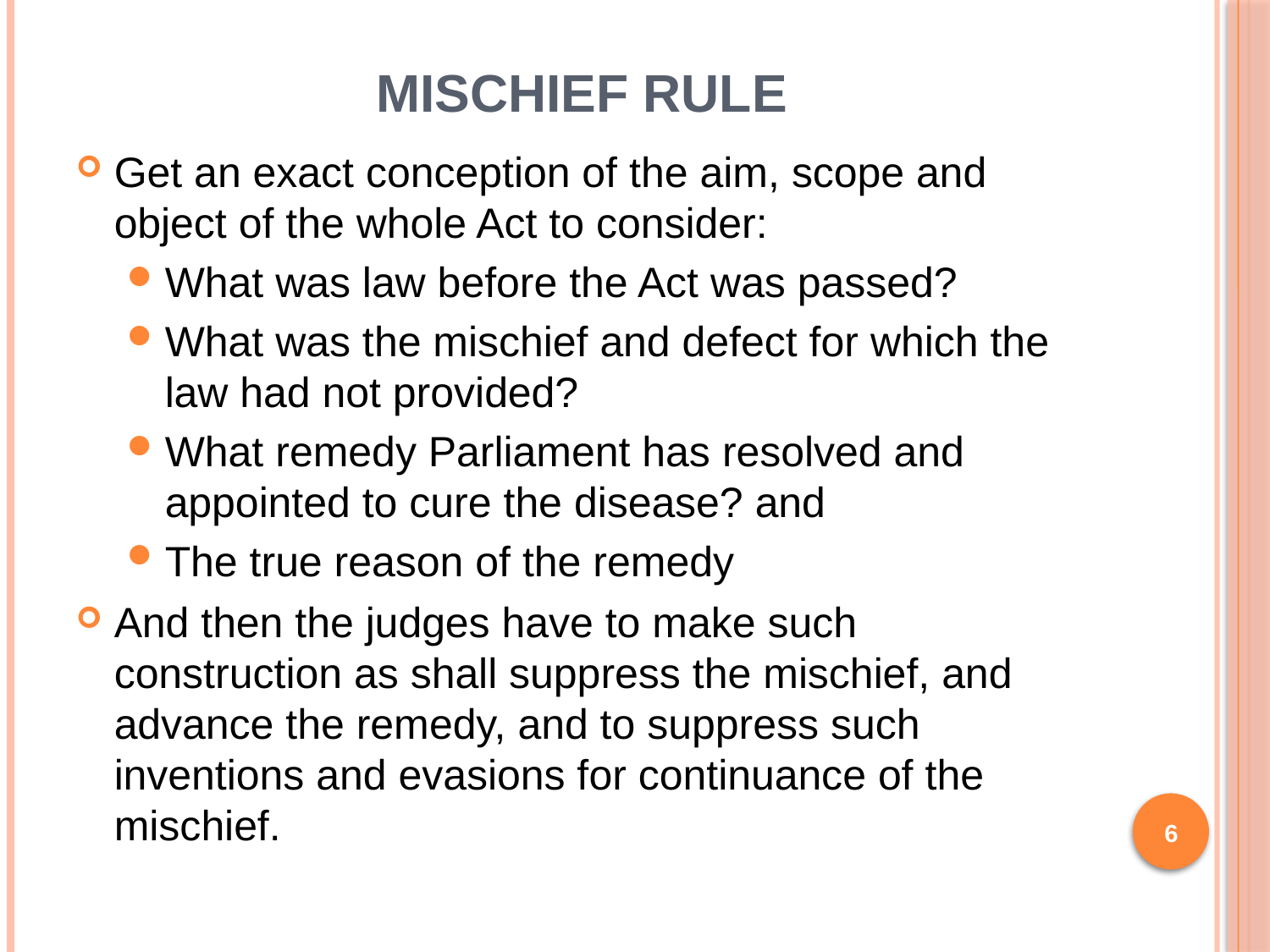

# Mischief rule
Get an exact conception of the aim, scope and object of the whole Act to consider:
What was law before the Act was passed?
What was the mischief and defect for which the law had not provided?
What remedy Parliament has resolved and appointed to cure the disease? and
The true reason of the remedy
And then the judges have to make such construction as shall suppress the mischief, and advance the remedy, and to suppress such inventions and evasions for continuance of the mischief.
6